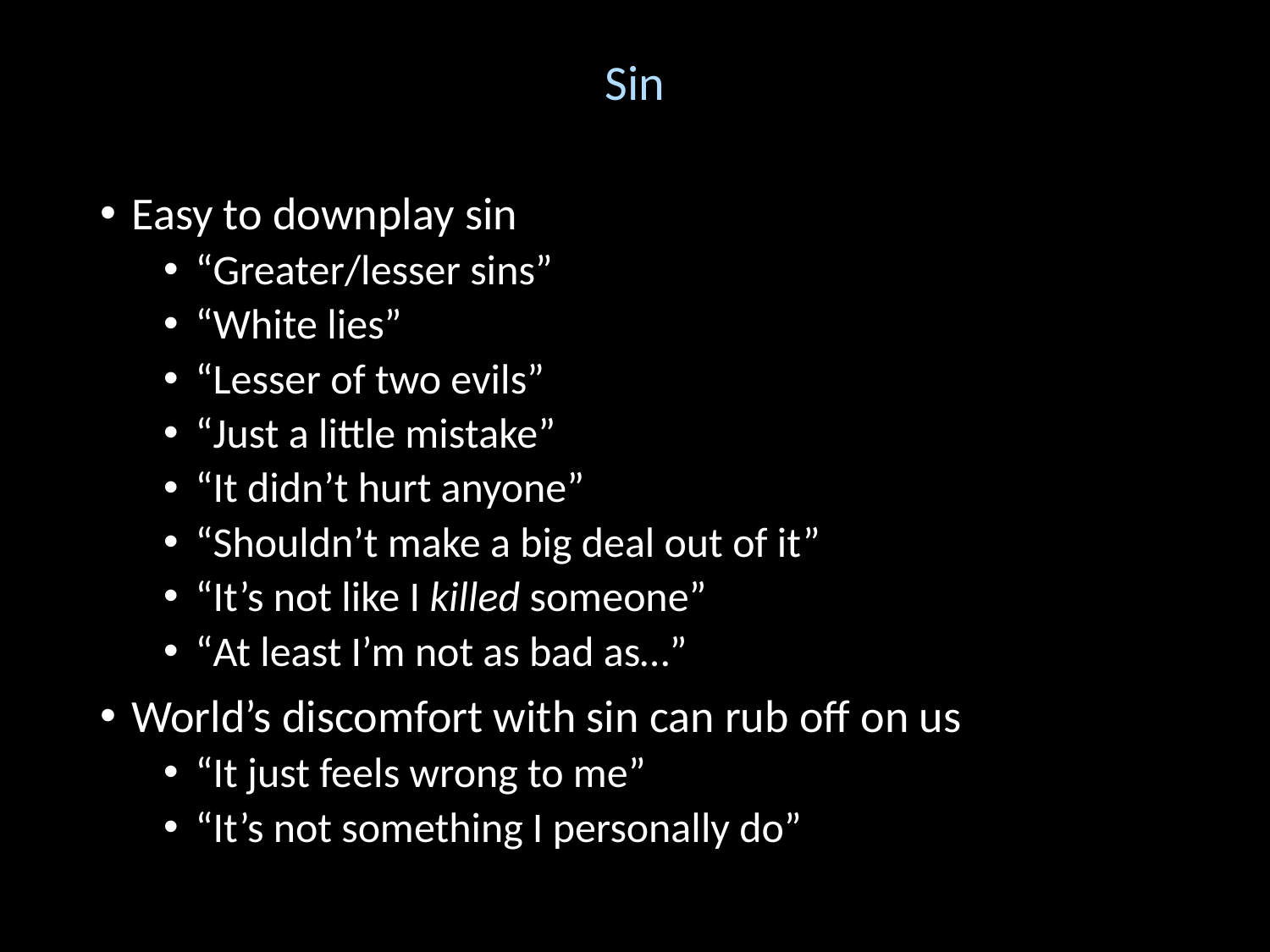

# Sin
Easy to downplay sin
“Greater/lesser sins”
“White lies”
“Lesser of two evils”
“Just a little mistake”
“It didn’t hurt anyone”
“Shouldn’t make a big deal out of it”
“It’s not like I killed someone”
“At least I’m not as bad as…”
World’s discomfort with sin can rub off on us
“It just feels wrong to me”
“It’s not something I personally do”